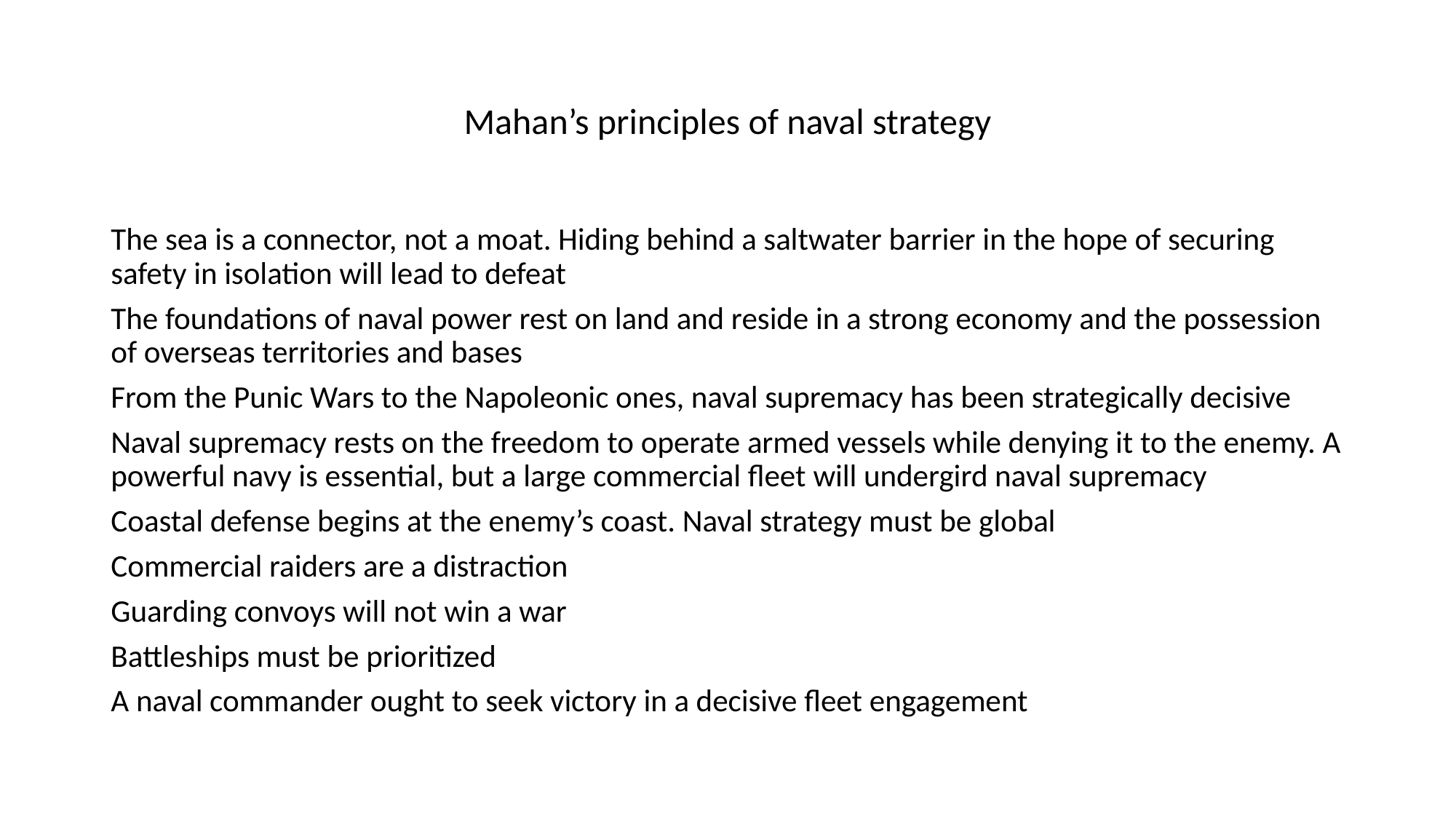

# Mahan’s principles of naval strategy
The sea is a connector, not a moat. Hiding behind a saltwater barrier in the hope of securing safety in isolation will lead to defeat
The foundations of naval power rest on land and reside in a strong economy and the possession of overseas territories and bases
From the Punic Wars to the Napoleonic ones, naval supremacy has been strategically decisive
Naval supremacy rests on the freedom to operate armed vessels while denying it to the enemy. A powerful navy is essential, but a large commercial fleet will undergird naval supremacy
Coastal defense begins at the enemy’s coast. Naval strategy must be global
Commercial raiders are a distraction
Guarding convoys will not win a war
Battleships must be prioritized
A naval commander ought to seek victory in a decisive fleet engagement